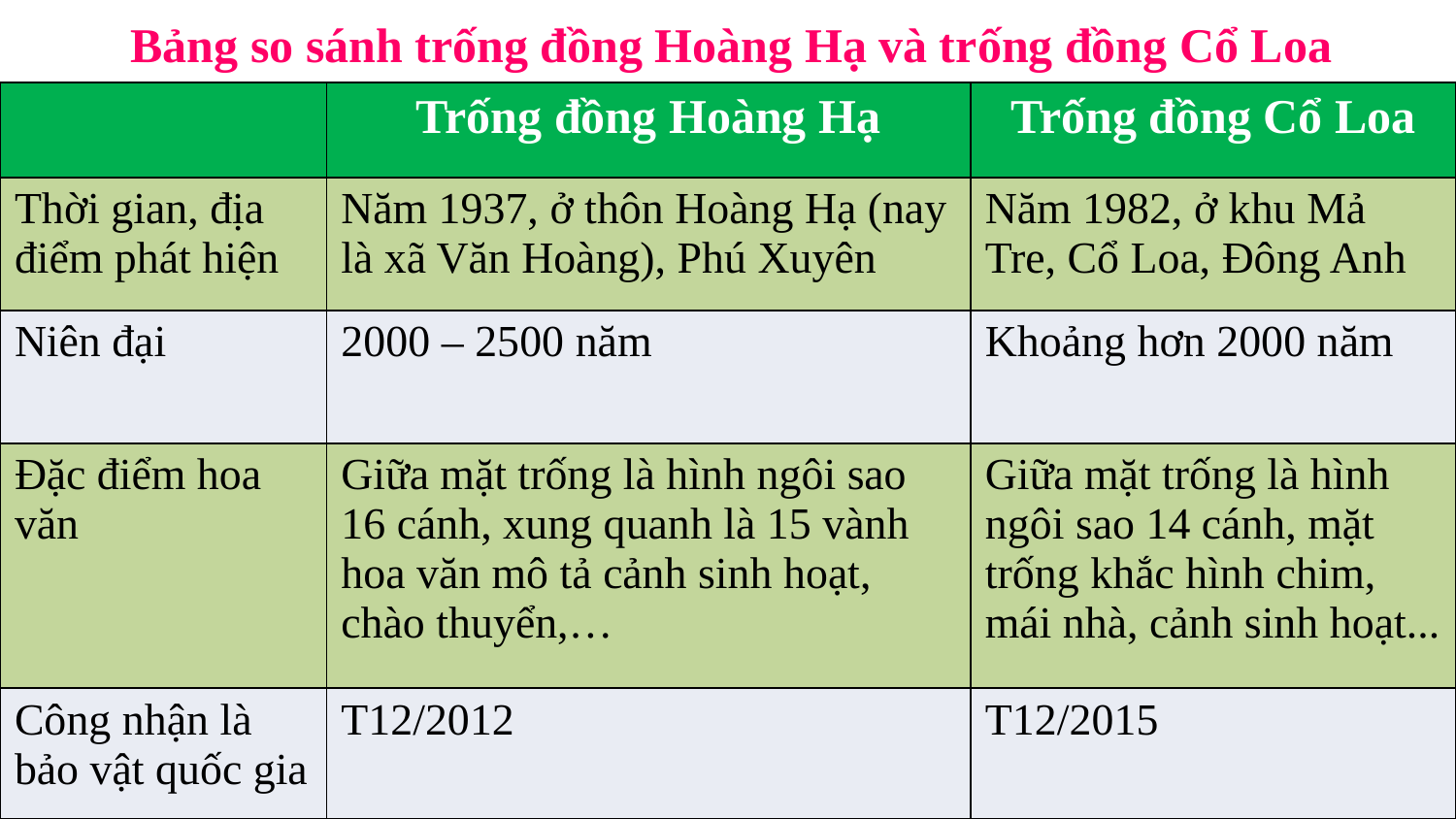

# Bảng so sánh trống đồng Hoàng Hạ và trống đồng Cổ Loa
|  | Trống đồng Hoàng Hạ | Trống đồng Cổ Loa |
| --- | --- | --- |
| Thời gian, địa điểm phát hiện | Năm 1937, ở thôn Hoàng Hạ (nay là xã Văn Hoàng), Phú Xuyên | Năm 1982, ở khu Mả Tre, Cổ Loa, Đông Anh |
| Niên đại | 2000 – 2500 năm | Khoảng hơn 2000 năm |
| Đặc điểm hoa văn | Giữa mặt trống là hình ngôi sao 16 cánh, xung quanh là 15 vành hoa văn mô tả cảnh sinh hoạt, chào thuyển,… | Giữa mặt trống là hình ngôi sao 14 cánh, mặt trống khắc hình chim, mái nhà, cảnh sinh hoạt... |
| Công nhận là bảo vật quốc gia | T12/2012 | T12/2015 |